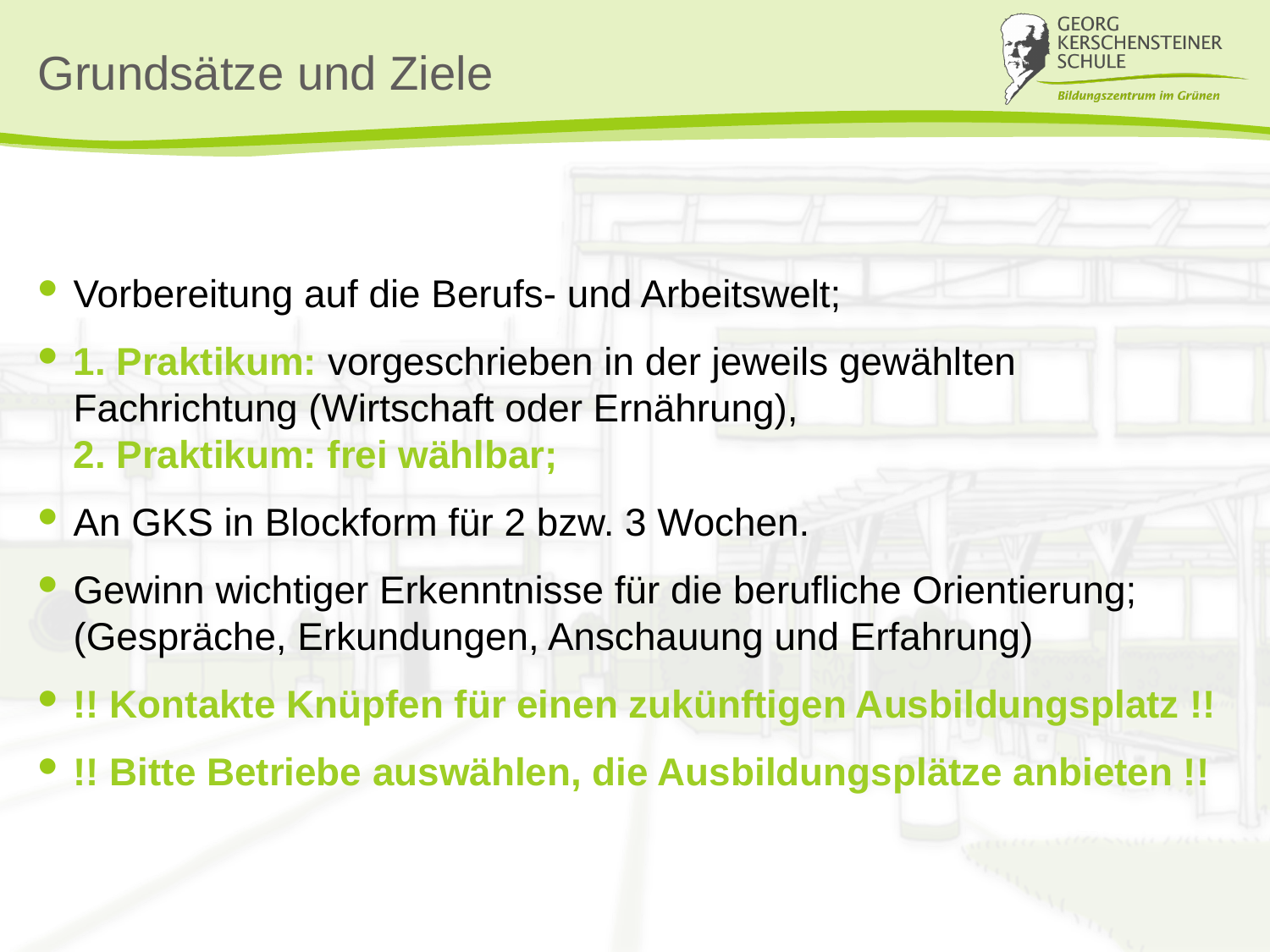

# Grundsätze und Ziele
Vorbereitung auf die Berufs- und Arbeitswelt;
1. Praktikum: vorgeschrieben in der jeweils gewählten Fachrichtung (Wirtschaft oder Ernährung),
2. Praktikum: frei wählbar;
An GKS in Blockform für 2 bzw. 3 Wochen.
Gewinn wichtiger Erkenntnisse für die berufliche Orientierung; (Gespräche, Erkundungen, Anschauung und Erfahrung)
!! Kontakte Knüpfen für einen zukünftigen Ausbildungsplatz !!
!! Bitte Betriebe auswählen, die Ausbildungsplätze anbieten !!